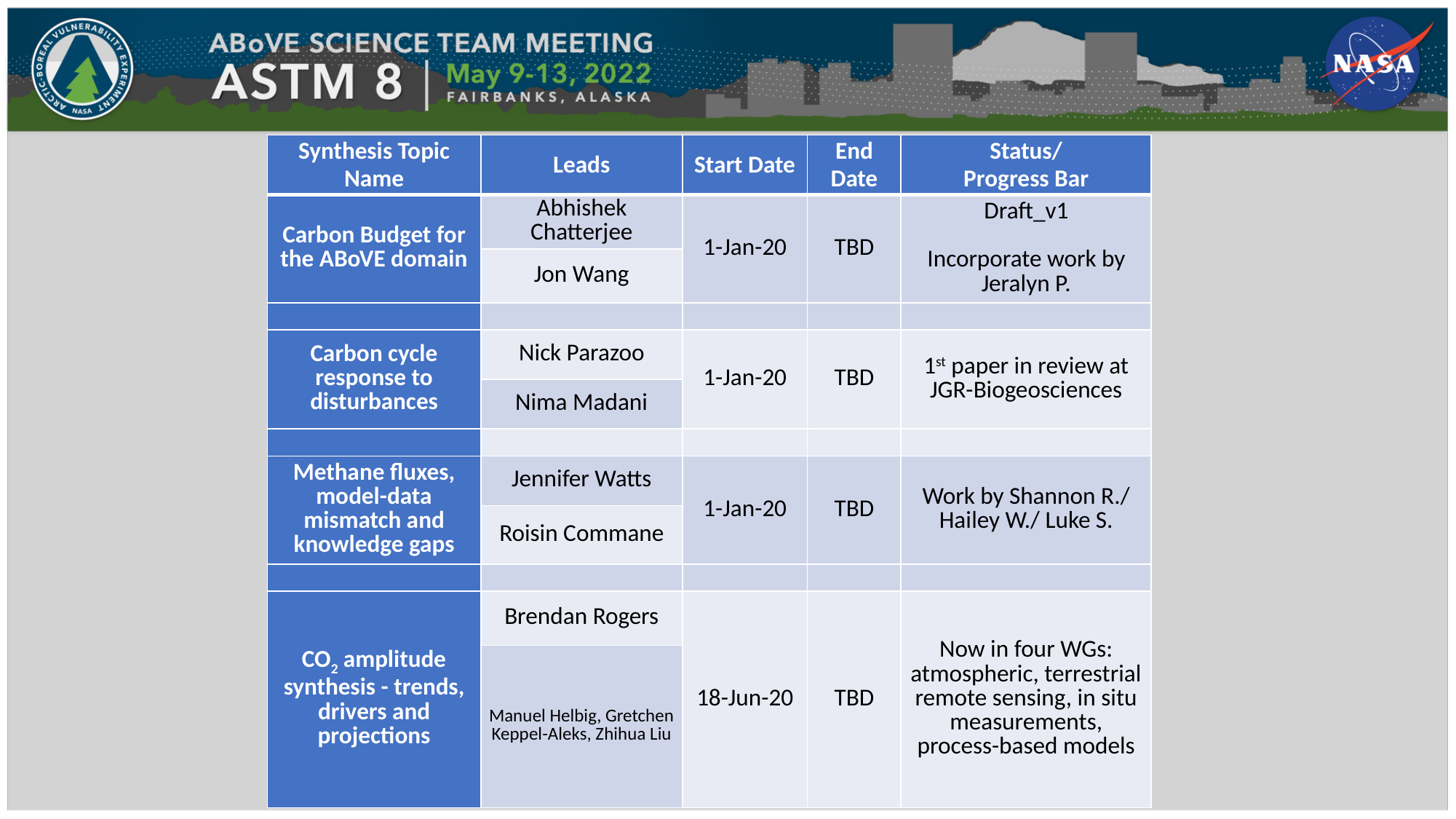

| Synthesis Topic Name | Leads | Start Date | End Date | Status/ Progress Bar |
| --- | --- | --- | --- | --- |
| Carbon Budget for the ABoVE domain | Abhishek Chatterjee | 1-Jan-20 | TBD | Draft\_v1   Incorporate work by Jeralyn P. |
|  | Jon Wang |  |  |  |
|  |  |  |  |  |
| Carbon cycle response to disturbances | Nick Parazoo | 1-Jan-20 | TBD | 1st paper in review at JGR-Biogeosciences |
|  | Nima Madani |  |  |  |
|  |  |  |  |  |
| Methane fluxes, model-data mismatch and knowledge gaps | Jennifer Watts | 1-Jan-20 | TBD | Work by Shannon R./ Hailey W./ Luke S. |
|  | Roisin Commane |  |  |  |
|  |  |  |  |  |
| CO2 amplitude synthesis - trends, drivers and projections | Brendan Rogers | 18-Jun-20 | TBD | Now in four WGs: atmospheric, terrestrial remote sensing, in situ measurements, process-based models |
|  | Manuel Helbig, Gretchen Keppel-Aleks, Zhihua Liu |  |  |  |